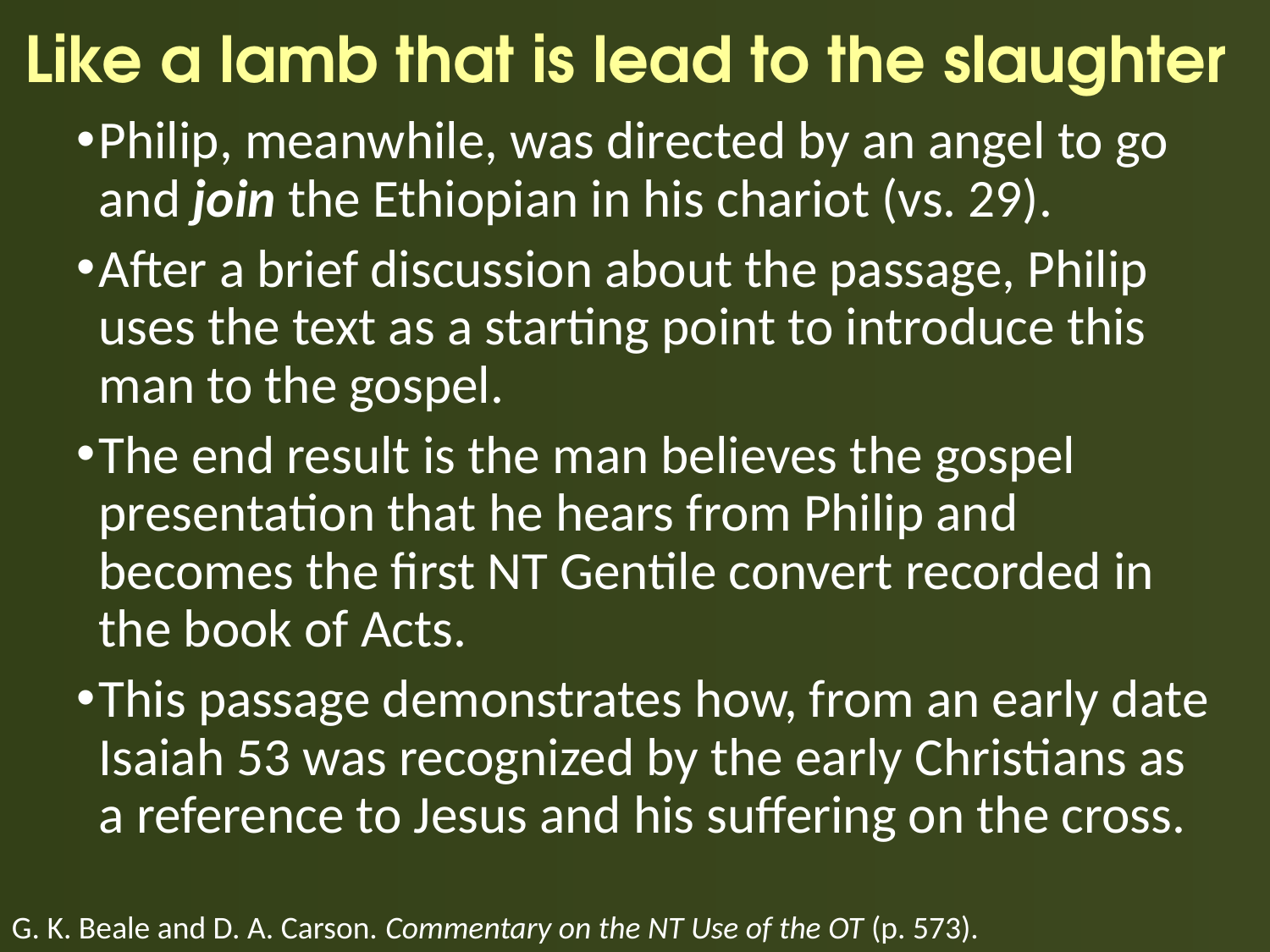

# Like a lamb that is lead to the slaughter
Philip, meanwhile, was directed by an angel to go and join the Ethiopian in his chariot (vs. 29).
After a brief discussion about the passage, Philip uses the text as a starting point to introduce this man to the gospel.
The end result is the man believes the gospel presentation that he hears from Philip and becomes the first NT Gentile convert recorded in the book of Acts.
This passage demonstrates how, from an early date Isaiah 53 was recognized by the early Christians as a reference to Jesus and his suffering on the cross.

G. K. Beale and D. A. Carson. Commentary on the NT Use of the OT (p. 573).